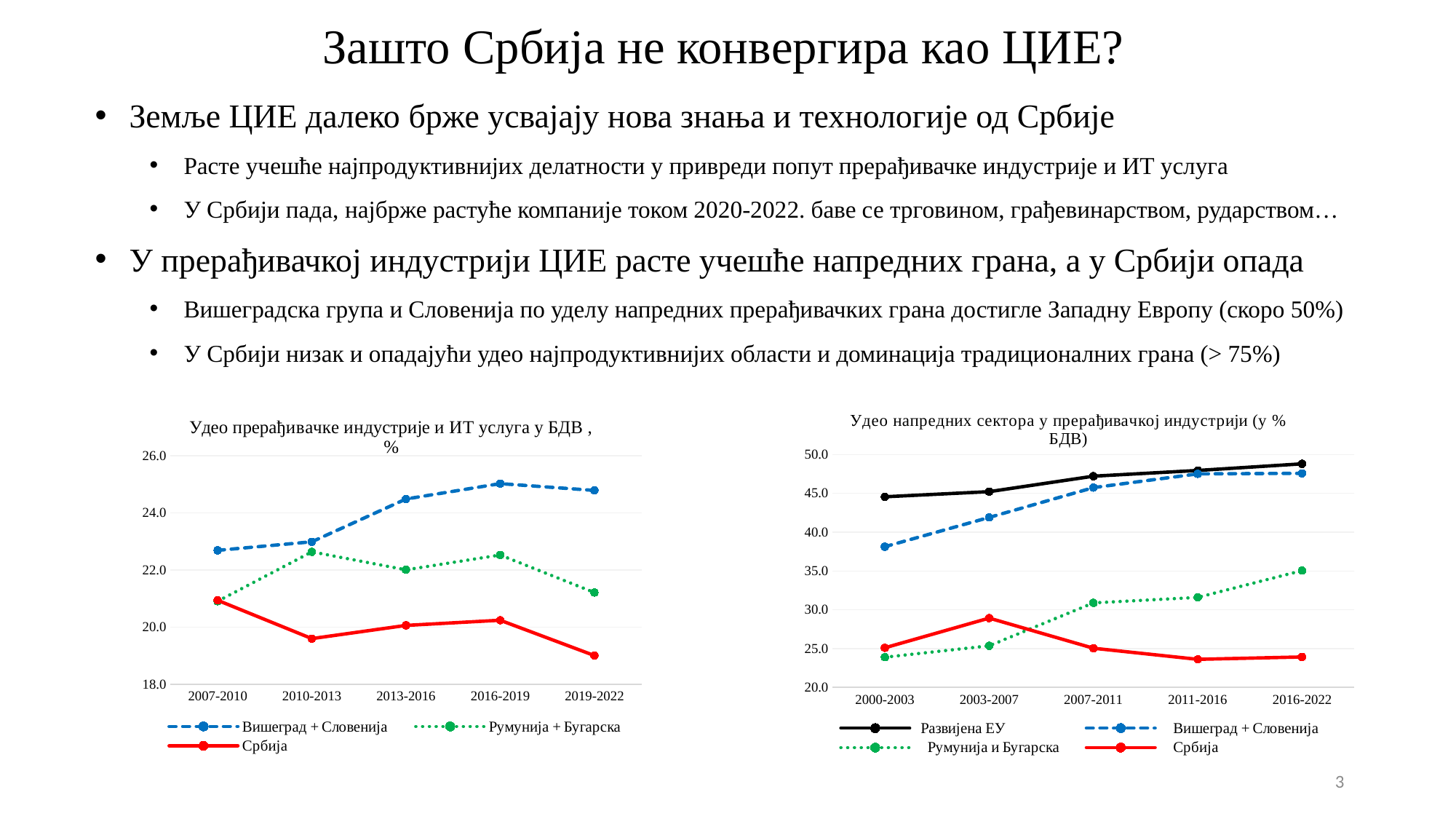

# Зашто Србија не конвергира као ЦИЕ?
Земље ЦИЕ далеко брже усвајају нова знања и технологије од Србије
Расте учешће најпродуктивнијих делатности у привреди попут прерађивачке индустрије и ИТ услуга
У Србији пада, најбрже растуће компаније током 2020-2022. баве се трговином, грађевинарством, рударством…
У прерађивачкој индустрији ЦИЕ расте учешће напредних грана, а у Србији опада
Вишеградска група и Словенија по уделу напредних прерађивачких грана достигле Западну Европу (скоро 50%)
У Србији низак и опадајући удео најпродуктивнијих области и доминација традиционалних грана (> 75%)

### Chart: Удео напредних сектора у прерађивачкој индустрији (у % БДВ)

| Category |   Развијена ЕУ |     Вишеград + Словенија |     Румунија и Бугарска |     Србија |
|---|---|---|---|---|
| 2000-2003 | 44.552346874441774 | 38.123168980136434 | 23.88221109384216 | 25.099533418533227 |
| 2003-2007 | 45.21447188787418 | 41.89854389520811 | 25.355310526949488 | 28.924332996837485 |
| 2007-2011 | 47.20677236923772 | 45.735534403175684 | 30.884412889290225 | 25.04349913025672 |
| 2011-2016 | 47.940952005199335 | 47.50789336600501 | 31.58720812093296 | 23.610945623119896 |
| 2016-2022 | 48.79713379100789 | 47.5712168520894 | 35.04919496009349 | 23.91482263221273 |

### Chart: Удео прерађивачке индустрије и ИТ услуга у БДВ , %

| Category | Вишеград + Словенија | Румунија + Бугарска | Србија  |
|---|---|---|---|
| 2007-2010 | 22.685517993584565 | 20.90351173971754 | 20.935478422796184 |
| 2010-2013 | 22.984221055040912 | 22.631743198296917 | 19.595693978847965 |
| 2013-2016 | 24.48012393922736 | 22.00367321808411 | 20.05843748709377 |
| 2016-2019 | 25.018680753914232 | 22.52324169256177 | 20.238743081141436 |
| 2019-2022 | 24.781069951828233 | 21.20890402942272 | 19.00426098551837 |
3